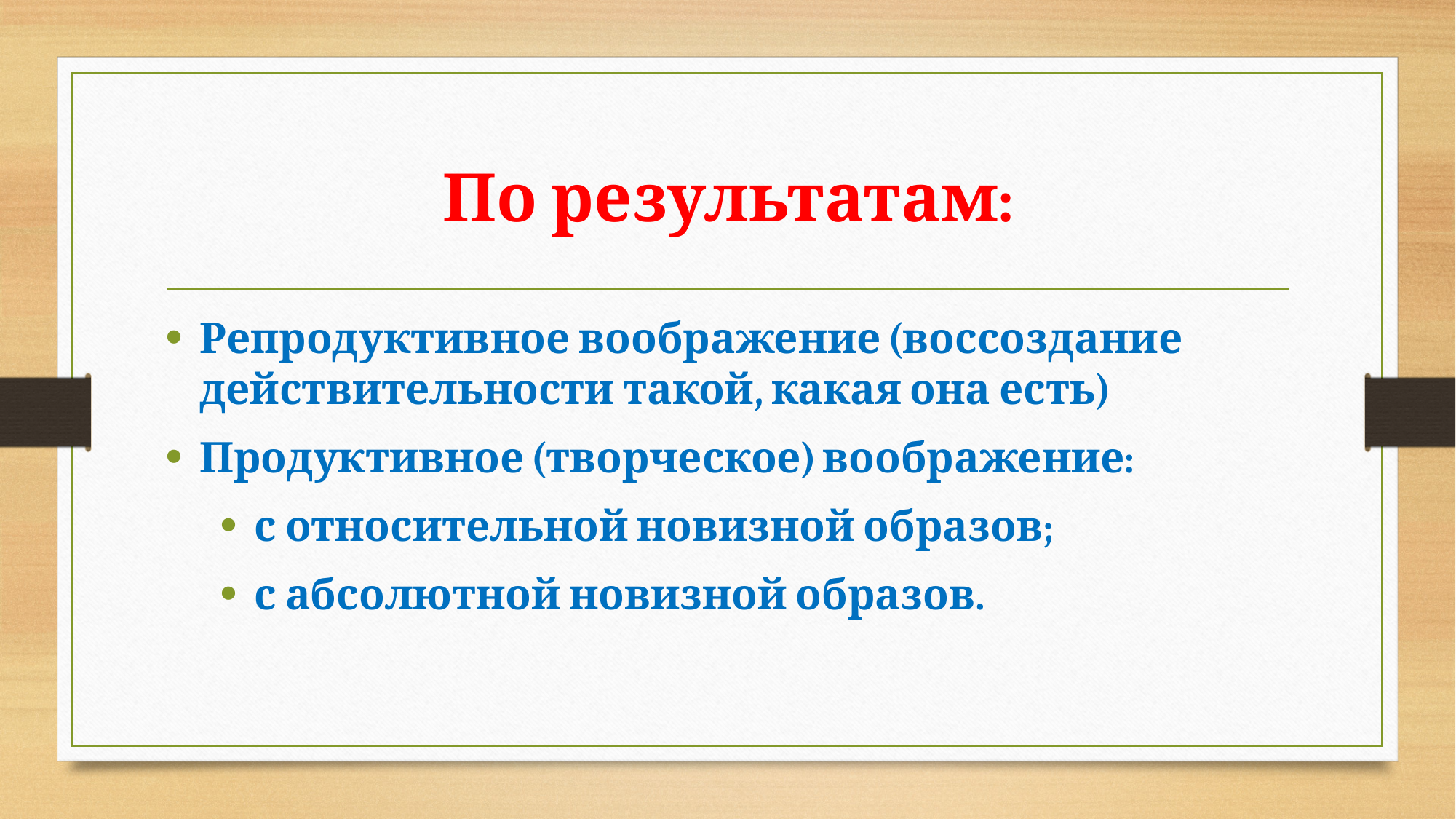

# По результатам:
Репродуктивное воображение (воссоздание действительности такой, какая она есть)
Продуктивное (творческое) воображение:
с относительной новизной образов;
с абсолютной новизной образов.